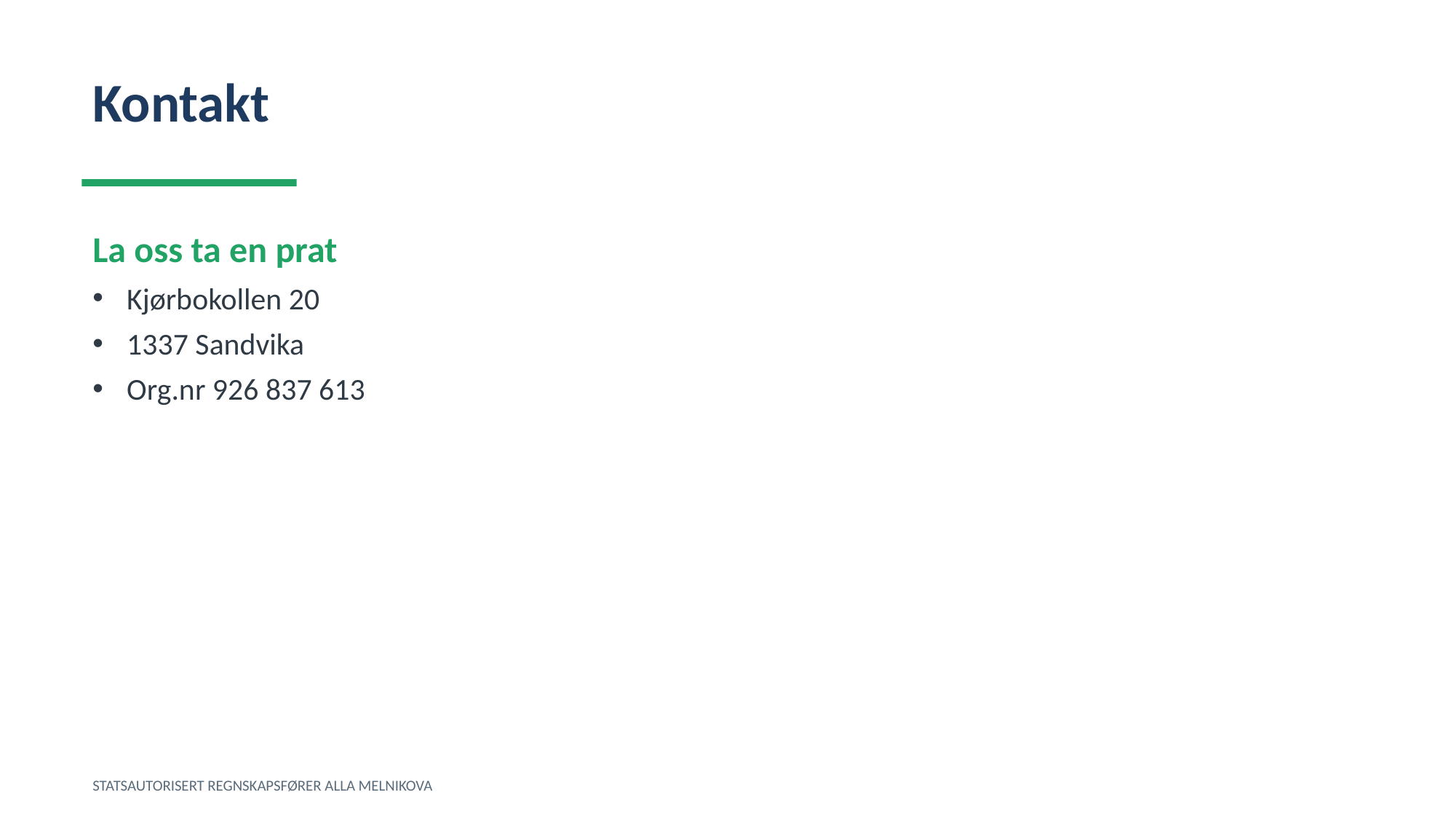

Kontakt

La oss ta en prat
Kjørbokollen 20
1337 Sandvika
Org.nr 926 837 613
STATSAUTORISERT REGNSKAPSFØRER ALLA MELNIKOVA